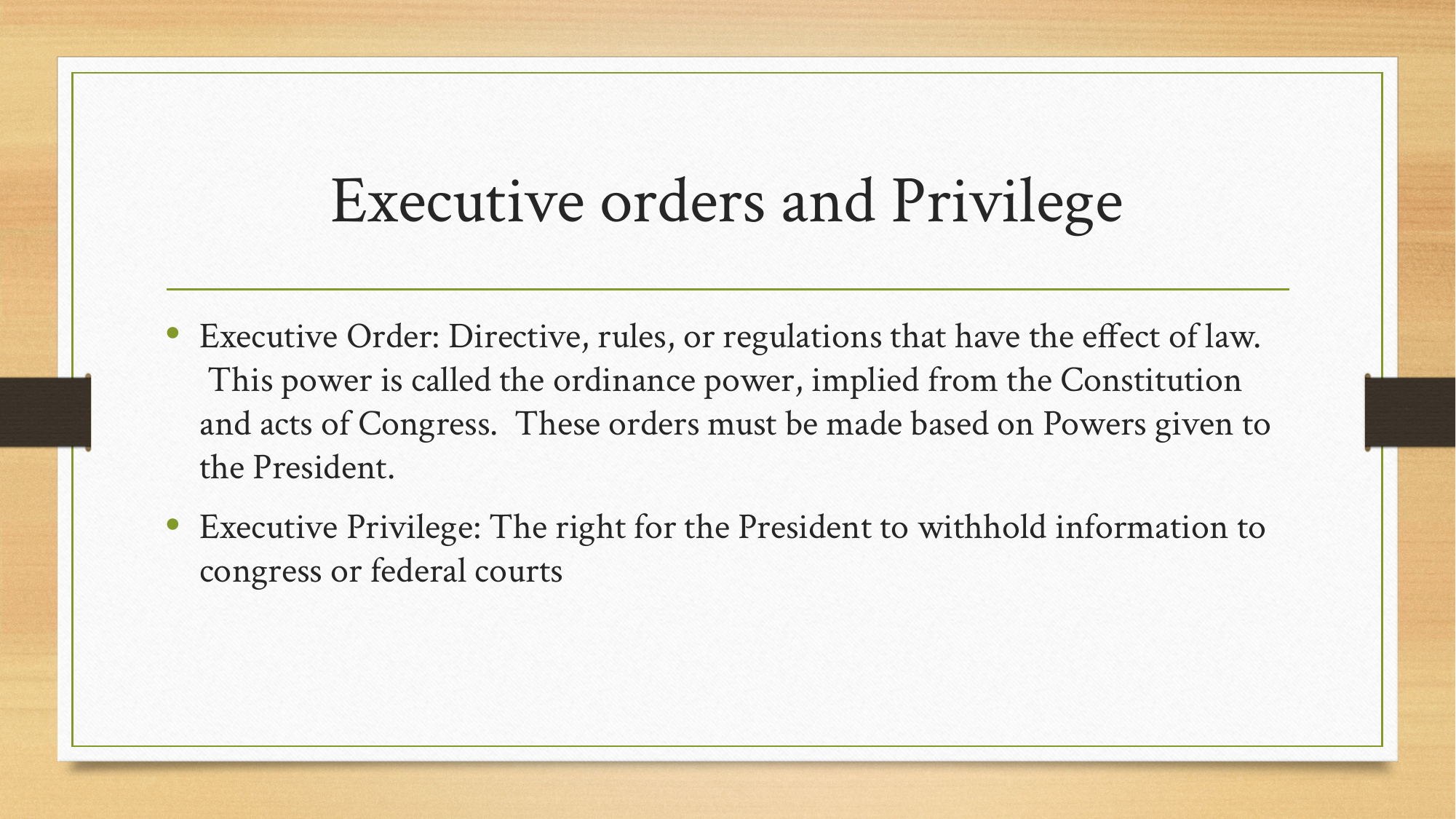

# Executive orders and Privilege
Executive Order: Directive, rules, or regulations that have the effect of law.  This power is called the ordinance power, implied from the Constitution and acts of Congress.  These orders must be made based on Powers given to the President.
Executive Privilege: The right for the President to withhold information to congress or federal courts